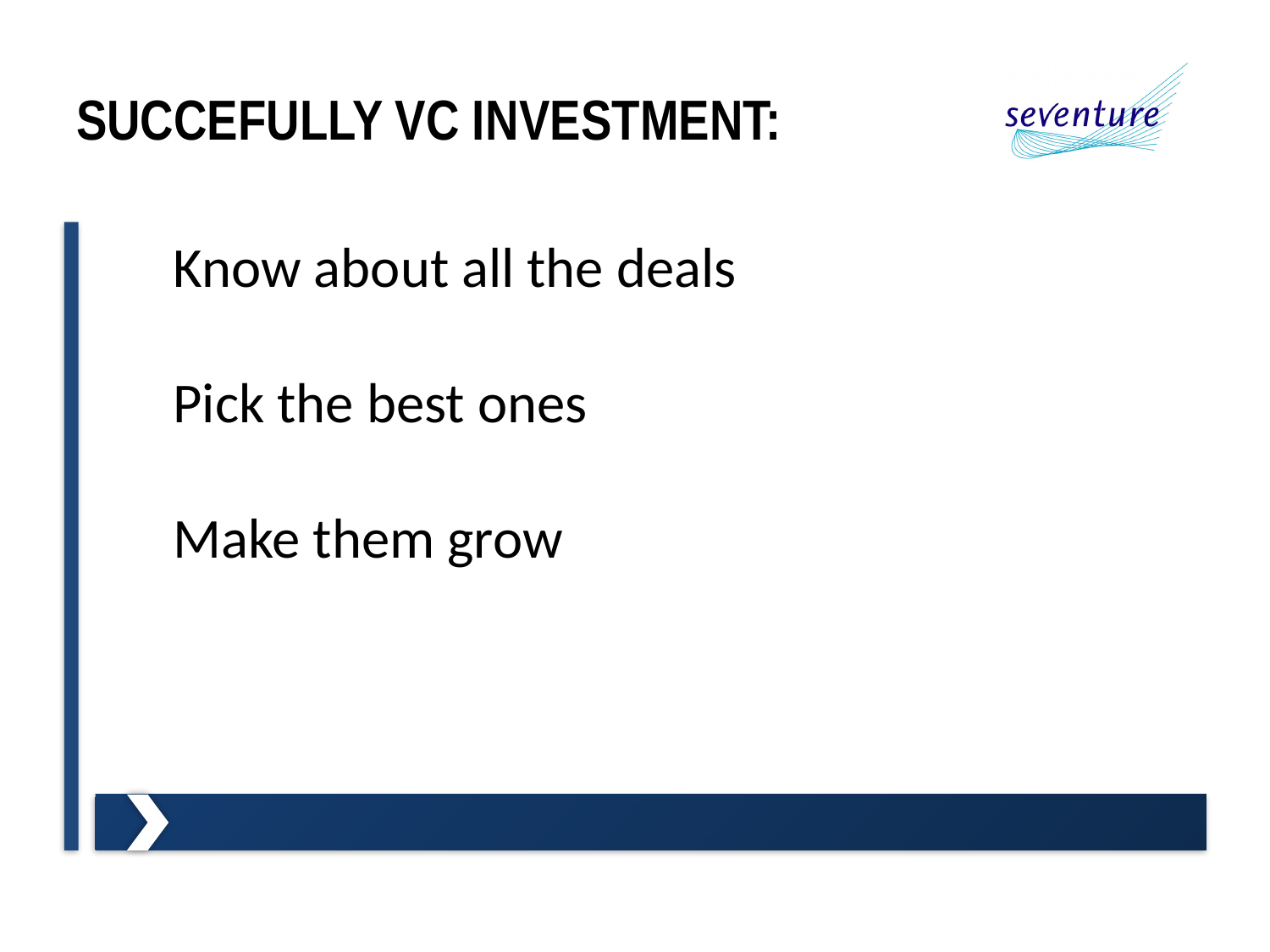

# Succefully VC Investment:
Know about all the deals
Pick the best ones
Make them grow